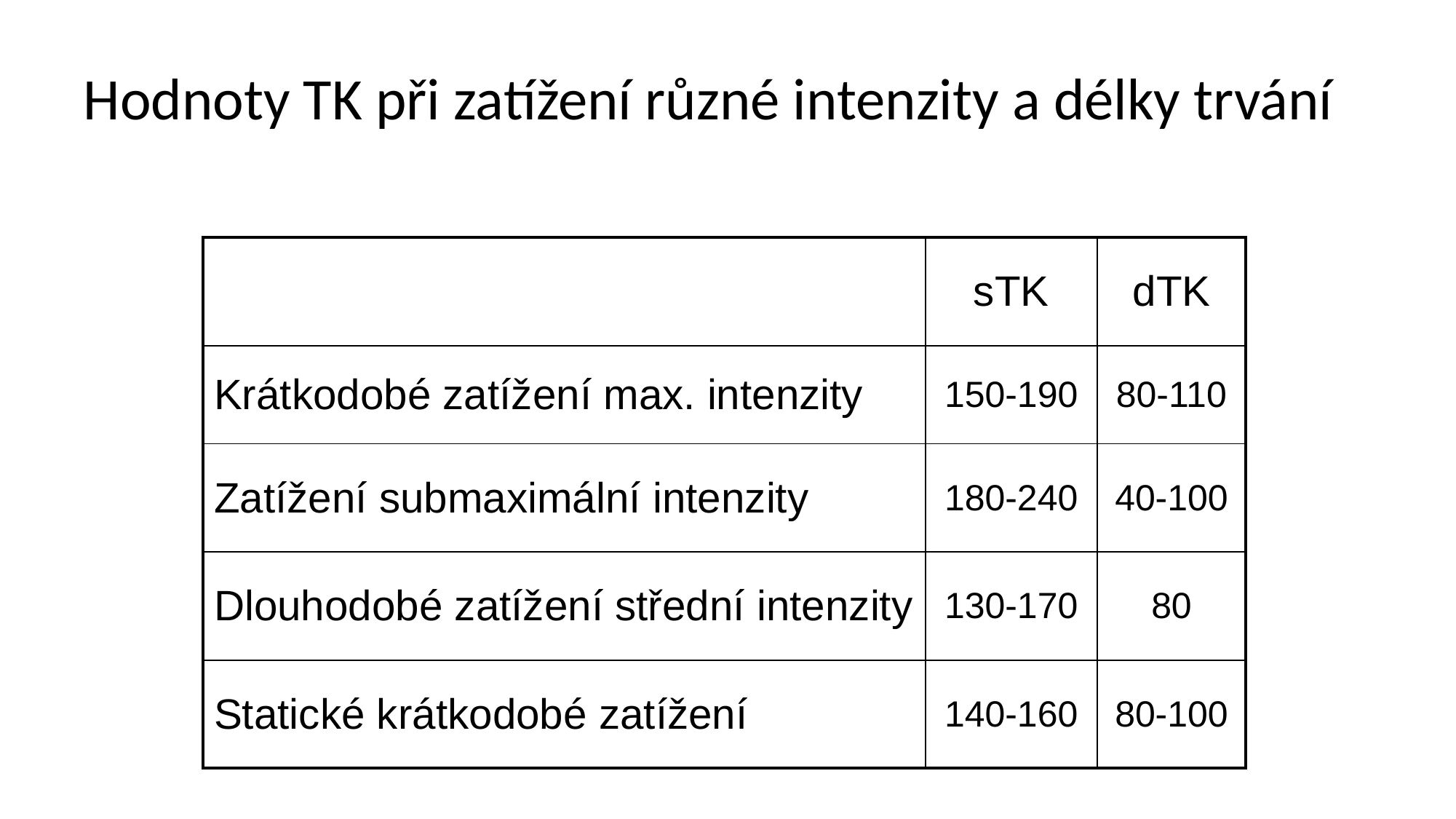

# Hodnoty TK při zatížení různé intenzity a délky trvání
|  | sTK | dTK |
| --- | --- | --- |
| Krátkodobé zatížení max. intenzity | 150-190 | 80-110 |
| Zatížení submaximální intenzity | 180-240 | 40-100 |
| Dlouhodobé zatížení střední intenzity | 130-170 | 80 |
| Statické krátkodobé zatížení | 140-160 | 80-100 |